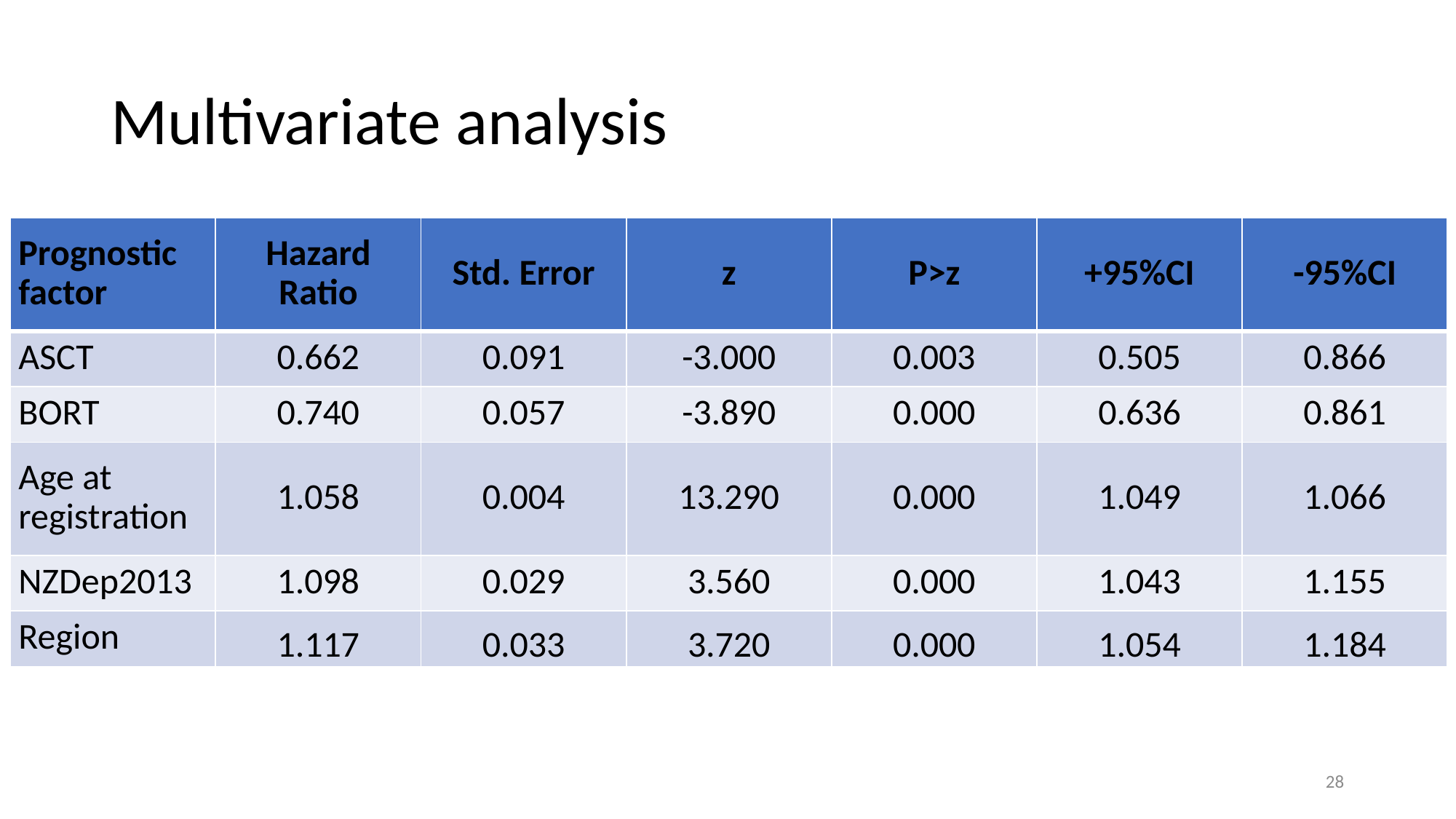

# Multivariate analysis
| Prognostic factor | Hazard Ratio | Std. Error | z | P>z | +95%CI | -95%CI |
| --- | --- | --- | --- | --- | --- | --- |
| ASCT | 0.662 | 0.091 | -3.000 | 0.003 | 0.505 | 0.866 |
| BORT | 0.740 | 0.057 | -3.890 | 0.000 | 0.636 | 0.861 |
| Age at registration | 1.058 | 0.004 | 13.290 | 0.000 | 1.049 | 1.066 |
| NZDep2013 | 1.098 | 0.029 | 3.560 | 0.000 | 1.043 | 1.155 |
| Region | 1.117 | 0.033 | 3.720 | 0.000 | 1.054 | 1.184 |
28